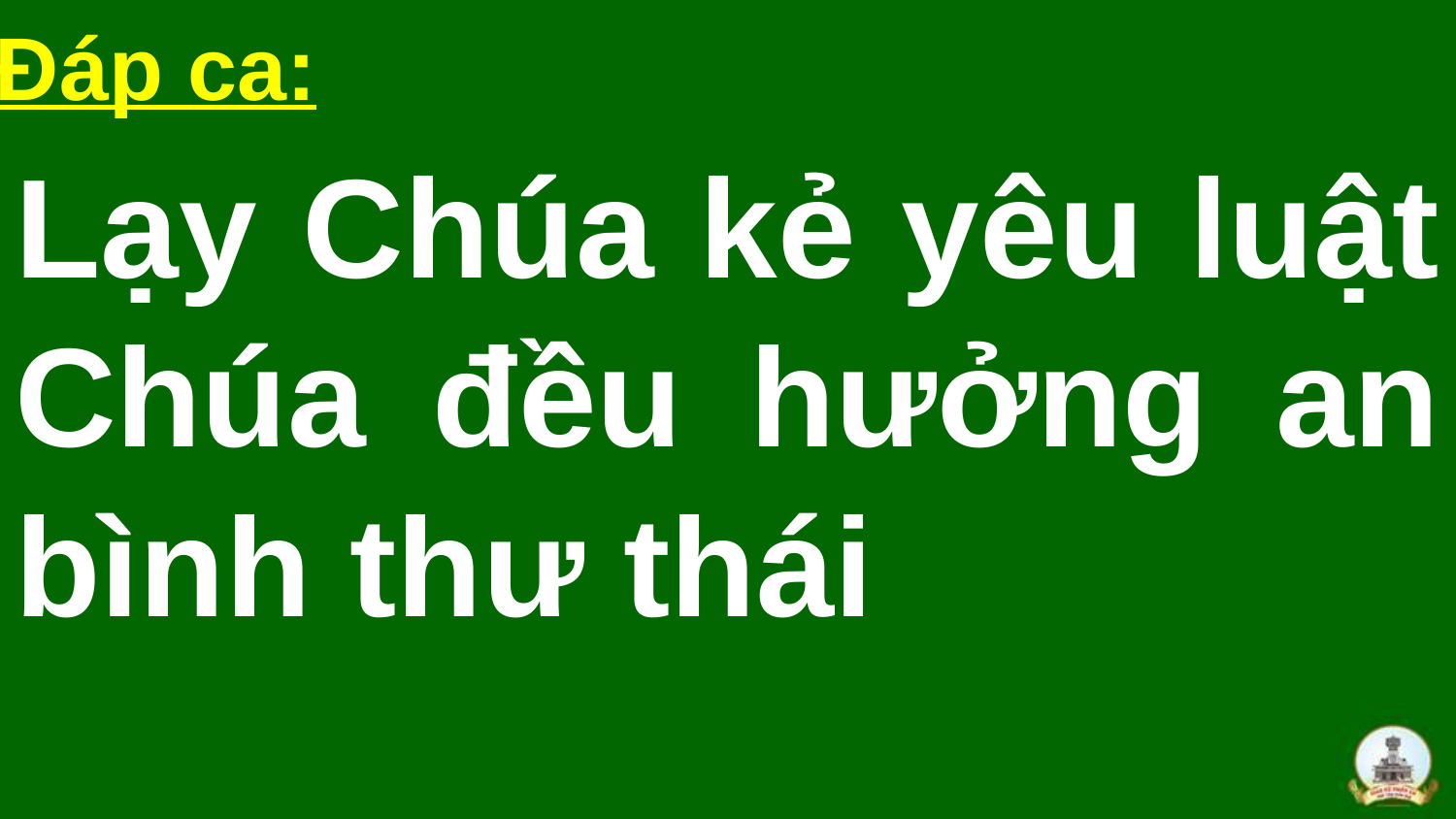

Đáp ca:
Lạy Chúa kẻ yêu luật Chúa đều hưởng an bình thư thái